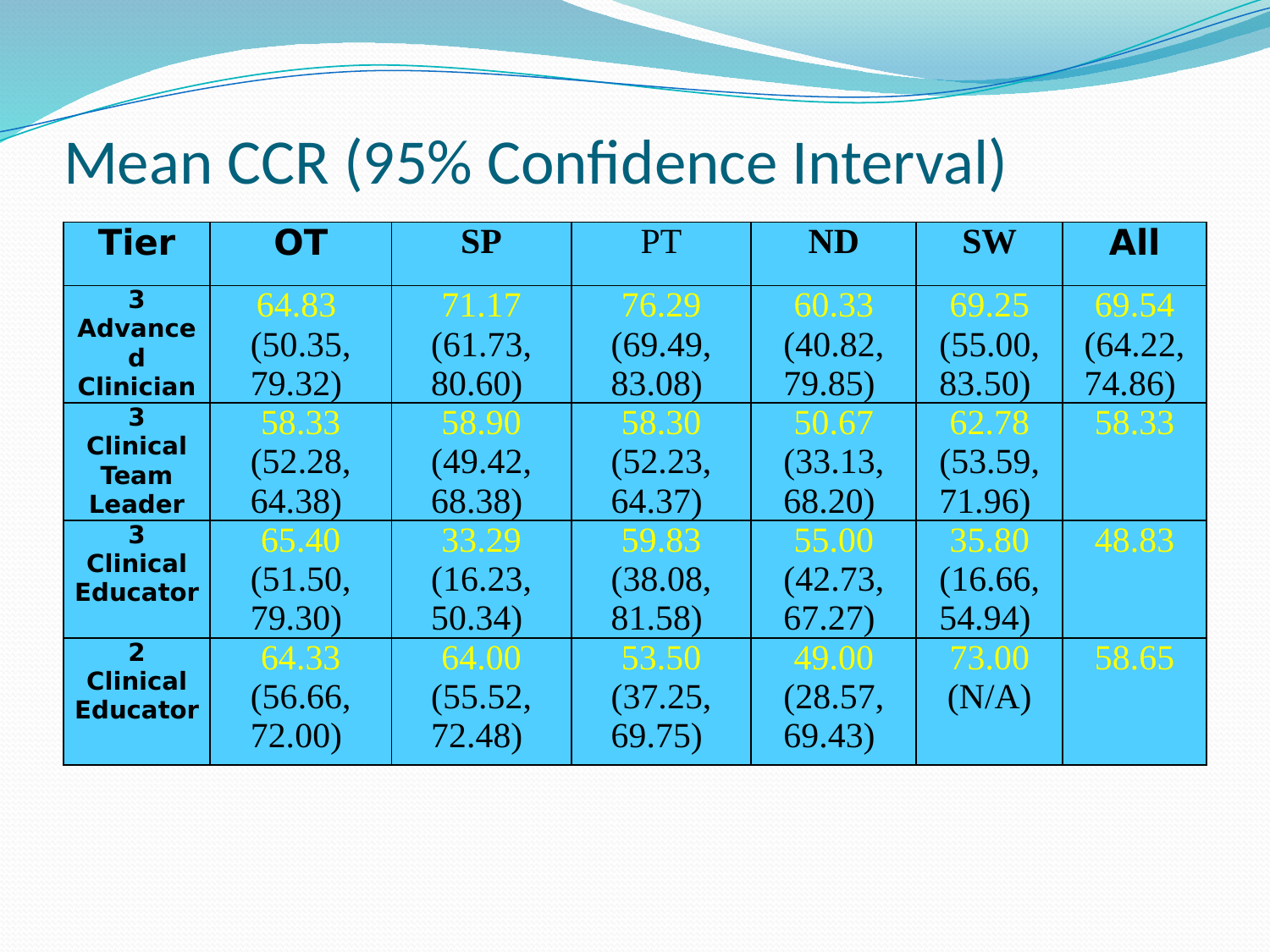

# Mean CCR (95% Confidence Interval)
| Tier | OT | SP | PT | ND | SW | All |
| --- | --- | --- | --- | --- | --- | --- |
| 3 Advanced Clinician | 64.83 (50.35, 79.32) | 71.17 (61.73, 80.60) | 76.29 (69.49, 83.08) | 60.33 (40.82, 79.85) | 69.25 (55.00, 83.50) | 69.54 (64.22, 74.86) |
| 3 Clinical Team Leader | 58.33 (52.28, 64.38) | 58.90 (49.42, 68.38) | 58.30 (52.23, 64.37) | 50.67 (33.13, 68.20) | 62.78 (53.59, 71.96) | 58.33 |
| 3 Clinical Educator | 65.40 (51.50, 79.30) | 33.29 (16.23, 50.34) | 59.83 (38.08, 81.58) | 55.00 (42.73, 67.27) | 35.80 (16.66, 54.94) | 48.83 |
| 2 Clinical Educator | 64.33 (56.66, 72.00) | 64.00 (55.52, 72.48) | 53.50 (37.25, 69.75) | 49.00 (28.57, 69.43) | 73.00 (N/A) | 58.65 |